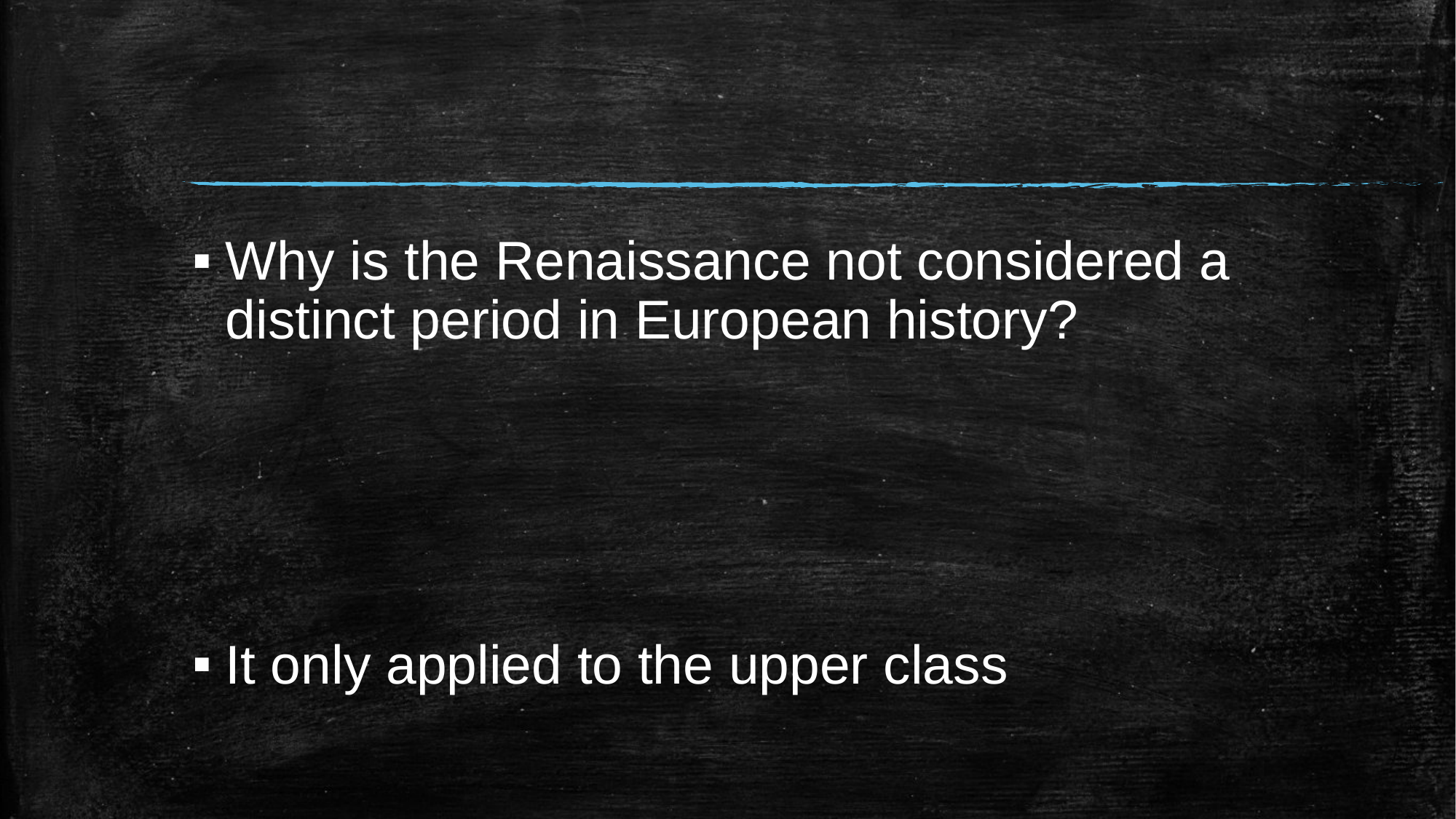

#
Why is the Renaissance not considered a distinct period in European history?

It only applied to the upper class